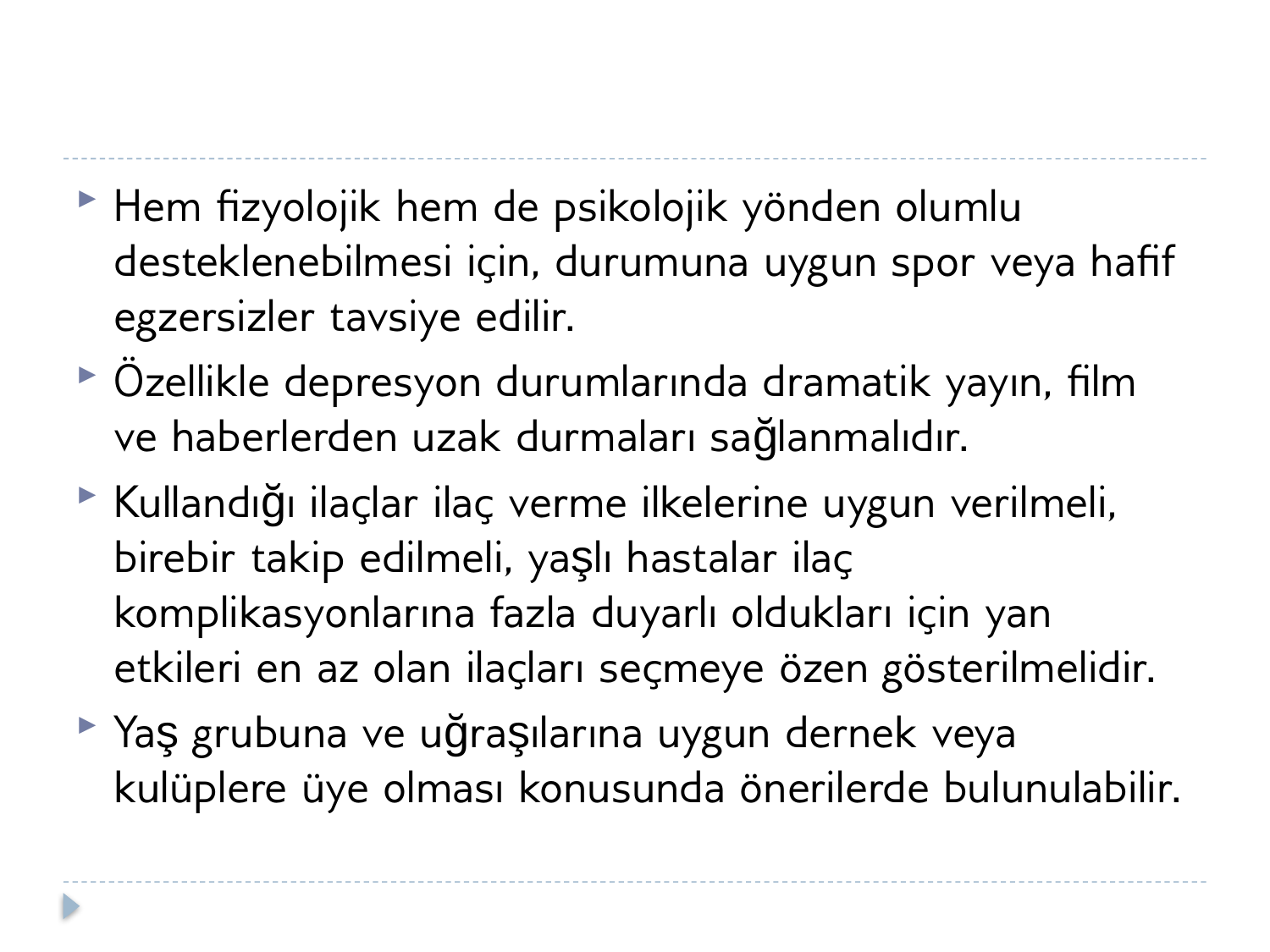

#
Hem fizyolojik hem de psikolojik yönden olumlu desteklenebilmesi için, durumuna uygun spor veya hafif egzersizler tavsiye edilir.
Özellikle depresyon durumlarında dramatik yayın, film ve haberlerden uzak durmaları sağlanmalıdır.
Kullandığı ilaçlar ilaç verme ilkelerine uygun verilmeli, birebir takip edilmeli, yaşlı hastalar ilaç komplikasyonlarına fazla duyarlı oldukları için yan etkileri en az olan ilaçları seçmeye özen gösterilmelidir.
Yaş grubuna ve uğraşılarına uygun dernek veya kulüplere üye olması konusunda önerilerde bulunulabilir.